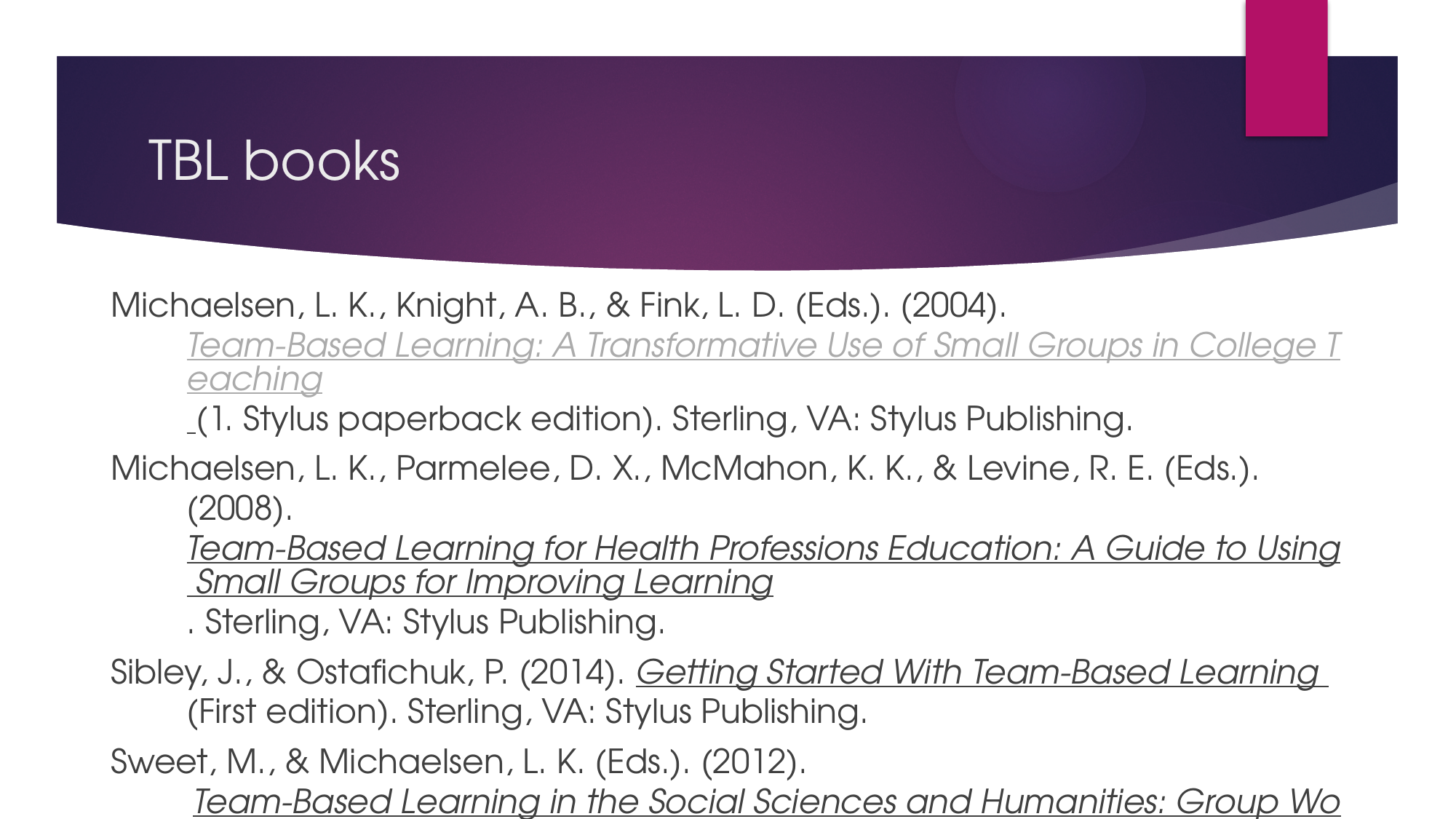

# TBL books
Michaelsen, L. K., Knight, A. B., & Fink, L. D. (Eds.). (2004). Team-Based Learning: A Transformative Use of Small Groups in College Teaching (1. Stylus paperback edition). Sterling, VA: Stylus Publishing.
Michaelsen, L. K., Parmelee, D. X., McMahon, K. K., & Levine, R. E. (Eds.). (2008). Team-Based Learning for Health Professions Education: A Guide to Using Small Groups for Improving Learning. Sterling, VA: Stylus Publishing.
Sibley, J., & Ostafichuk, P. (2014). Getting Started With Team-Based Learning (First edition). Sterling, VA: Stylus Publishing.
Sweet, M., & Michaelsen, L. K. (Eds.). (2012). Team-Based Learning in the Social Sciences and Humanities: Group Work That Works To Generate Critical Thinking and Engagement (1st ed). Sterling, VA: Stylus Pub.